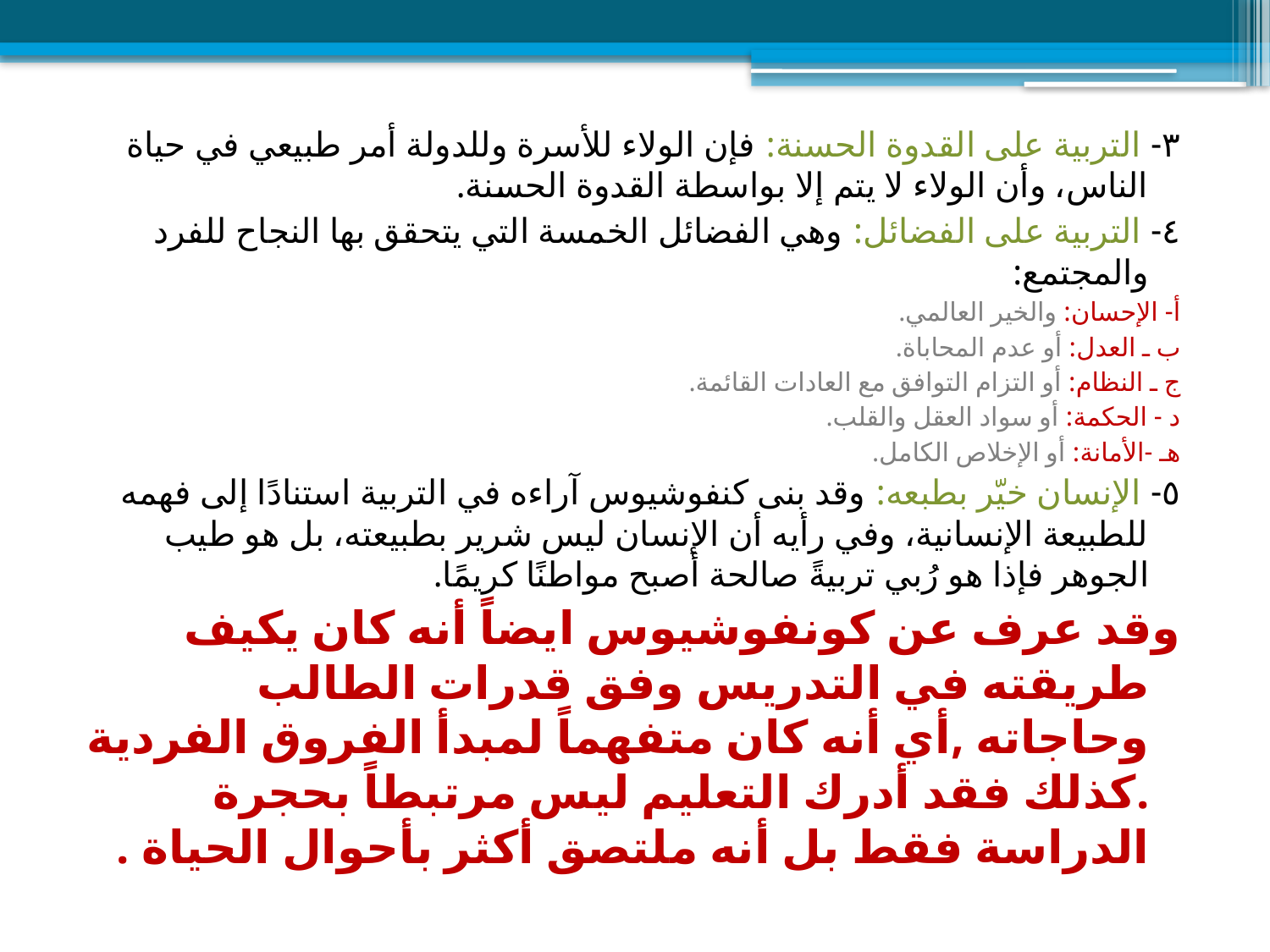

٣- التربية على القدوة الحسنة: فإن الولاء للأسرة وللدولة أمر طبيعي في حياة الناس، وأن الولاء لا يتم إلا بواسطة القدوة الحسنة.
٤- التربية على الفضائل: وهي الفضائل الخمسة التي يتحقق بها النجاح للفرد والمجتمع:
أ- الإحسان: والخير العالمي.
ب ـ العدل: أو عدم المحاباة.
ج ـ النظام: أو التزام التوافق مع العادات القائمة.
د - الحكمة: أو سواد العقل والقلب.
هـ -الأمانة: أو الإخلاص الكامل.
٥- الإنسان خيّر بطبعه: وقد بنى كنفوشيوس آراءه في التربية استنادًا إلى فهمه للطبيعة الإنسانية، وفي رأيه أن الإنسان ليس شرير بطبيعته، بل هو طيب الجوهر فإذا هو رُبي تربيةً صالحة أصبح مواطنًا كريمًا.
وقد عرف عن كونفوشيوس ايضاً أنه كان يكيف طريقته في التدريس وفق قدرات الطالب وحاجاته ,أي أنه كان متفهماً لمبدأ الفروق الفردية .كذلك فقد أدرك التعليم ليس مرتبطاً بحجرة الدراسة فقط بل أنه ملتصق أكثر بأحوال الحياة .